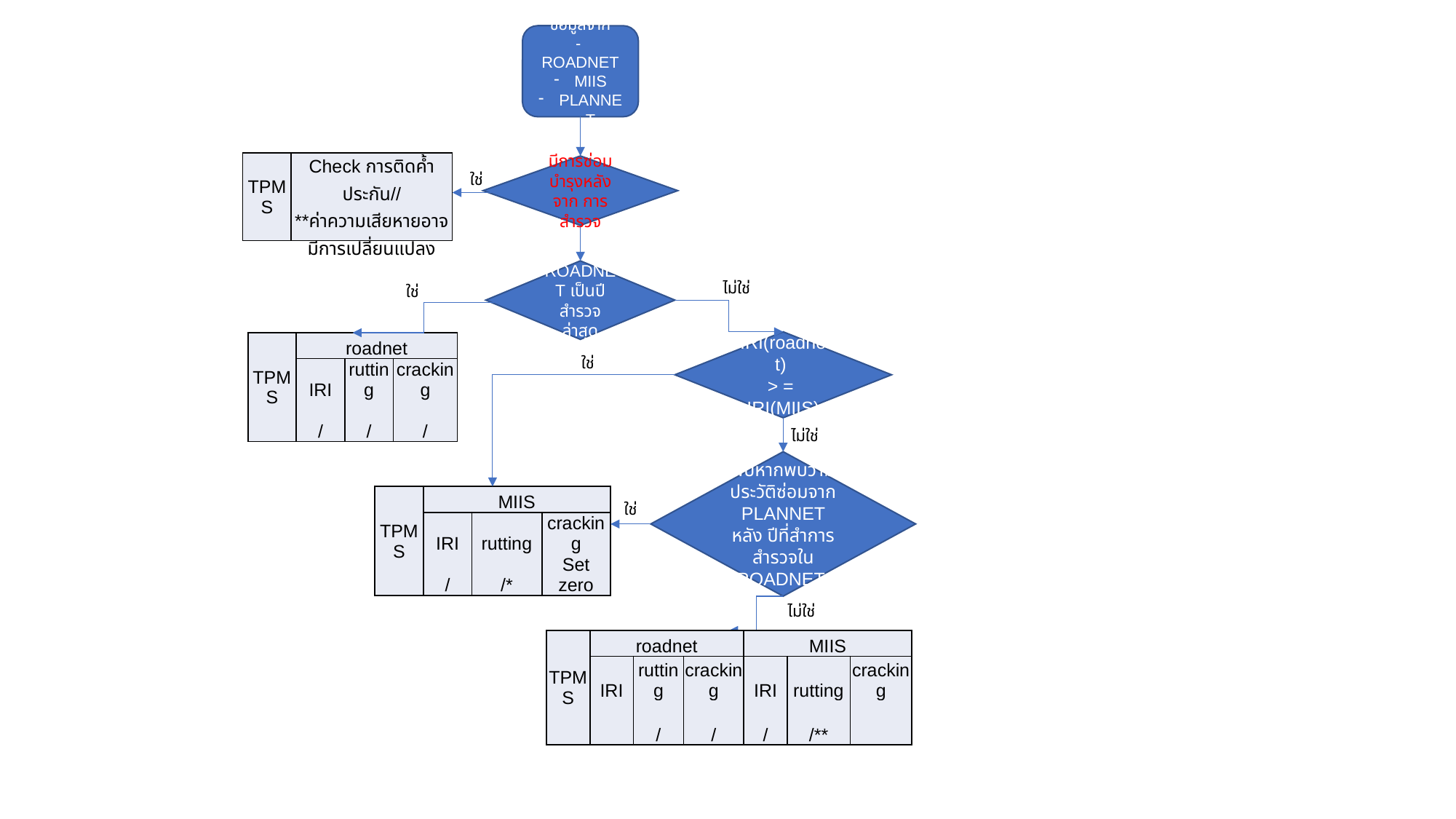

ข้อมูลจาก
-  ROADNET
MIIS
PLANNET
| TPMS | Check การติดค้ำประกัน// \*\*ค่าความเสียหายอาจมีการเปลี่ยนแปลง |
| --- | --- |
มีการซ่อมบำรุงหลังจาก การสำรวจ
ใช่
ROADNET เป็นปีสำรวจล่าสุด
ไม่ใช่
ใช่
IRI(roadnet)
> =
IRI(MIIS)
| TPMS | roadnet |  |  |
| --- | --- | --- | --- |
|  | IRI | rutting | cracking |
|  | / | / | / |
ใช่
ไม่ใช่
พบหากพบว่ามีประวัติซ่อมจาก PLANNET หลัง ปีที่สำการสำรวจใน ROADNET
| TPMS | MIIS |  |  |
| --- | --- | --- | --- |
|  | IRI | rutting | cracking |
|  | / | /\* | Set zero |
ใช่
ไม่ใช่
| TPMS | roadnet |  |  | MIIS |  |  |
| --- | --- | --- | --- | --- | --- | --- |
|  | IRI | rutting | cracking | IRI | rutting | cracking |
|  |  | / | / | / | /\*\* |  |